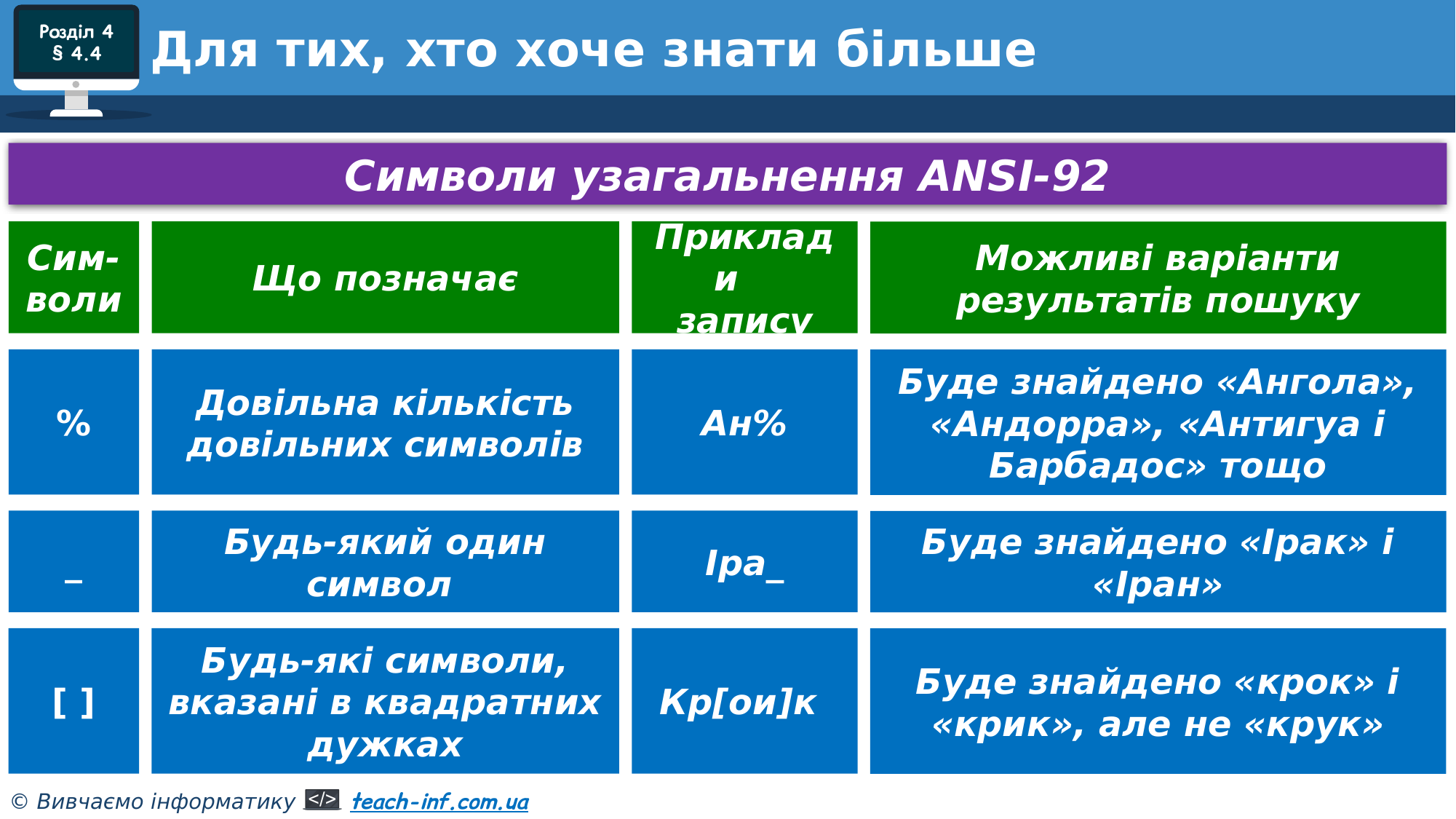

# Для тих, хто хоче знати більше
Символи узагальнення ANSI-92
Сим-
воли
Що позначає
Приклади
запису
Можливі варіанти
результатів пошуку
%
Довільна кількість довільних символів
Ан%
Буде знайдено «Ангола», «Андорра», «Антигуа і Барбадос» тощо
_
Будь-який один символ
Іра_
Буде знайдено «Ірак» і «Іран»
[ ]
Будь-які символи, вказані в квадратних дужках
Кр[ои]к
Буде знайдено «крок» і «крик», але не «крук»